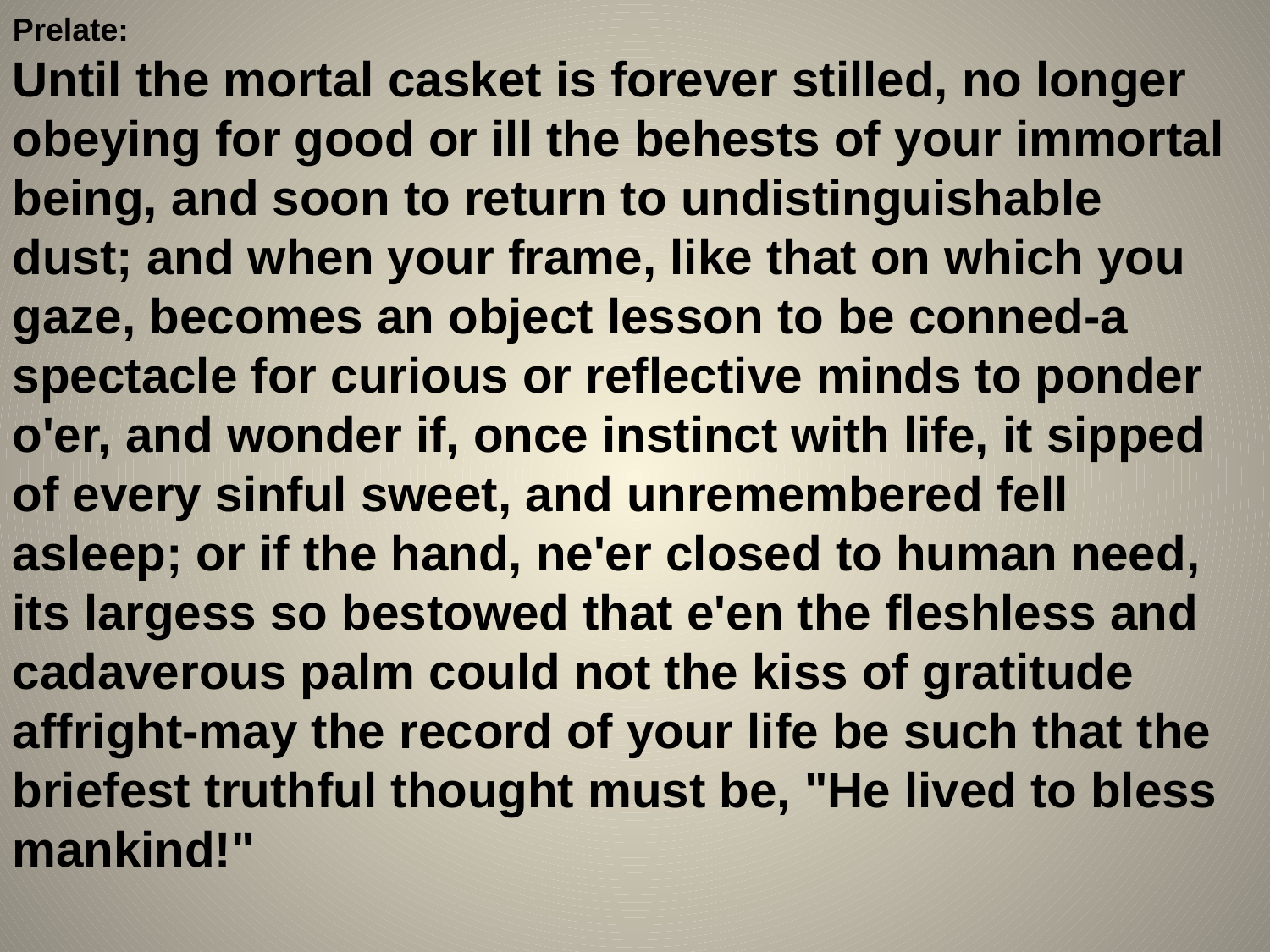

Prelate:
Until the mortal casket is forever stilled, no longer obeying for good or ill the behests of your immortal being, and soon to return to undistinguishable dust; and when your frame, like that on which you gaze, becomes an object lesson to be conned-a spectacle for curious or reflective minds to ponder o'er, and wonder if, once instinct with life, it sipped of every sinful sweet, and unremembered fell asleep; or if the hand, ne'er closed to human need, its largess so bestowed that e'en the fleshless and cadaverous palm could not the kiss of gratitude affright-may the record of your life be such that the briefest truthful thought must be, "He lived to bless mankind!"